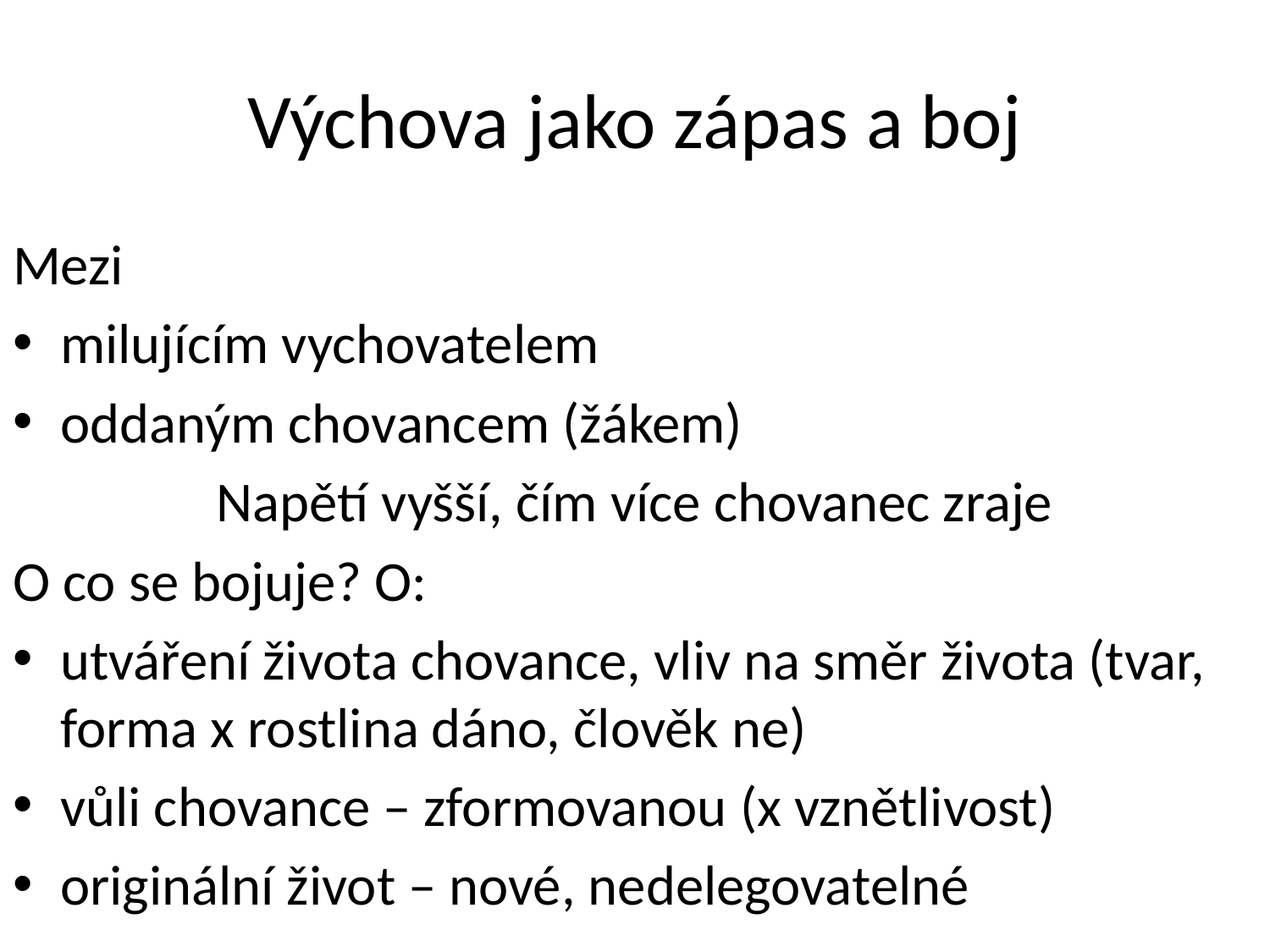

# Výchova jako zápas a boj
Mezi
milujícím vychovatelem
oddaným chovancem (žákem)
Napětí vyšší, čím více chovanec zraje
O co se bojuje? O:
utváření života chovance, vliv na směr života (tvar, forma x rostlina dáno, člověk ne)
vůli chovance – zformovanou (x vznětlivost)
originální život – nové, nedelegovatelné